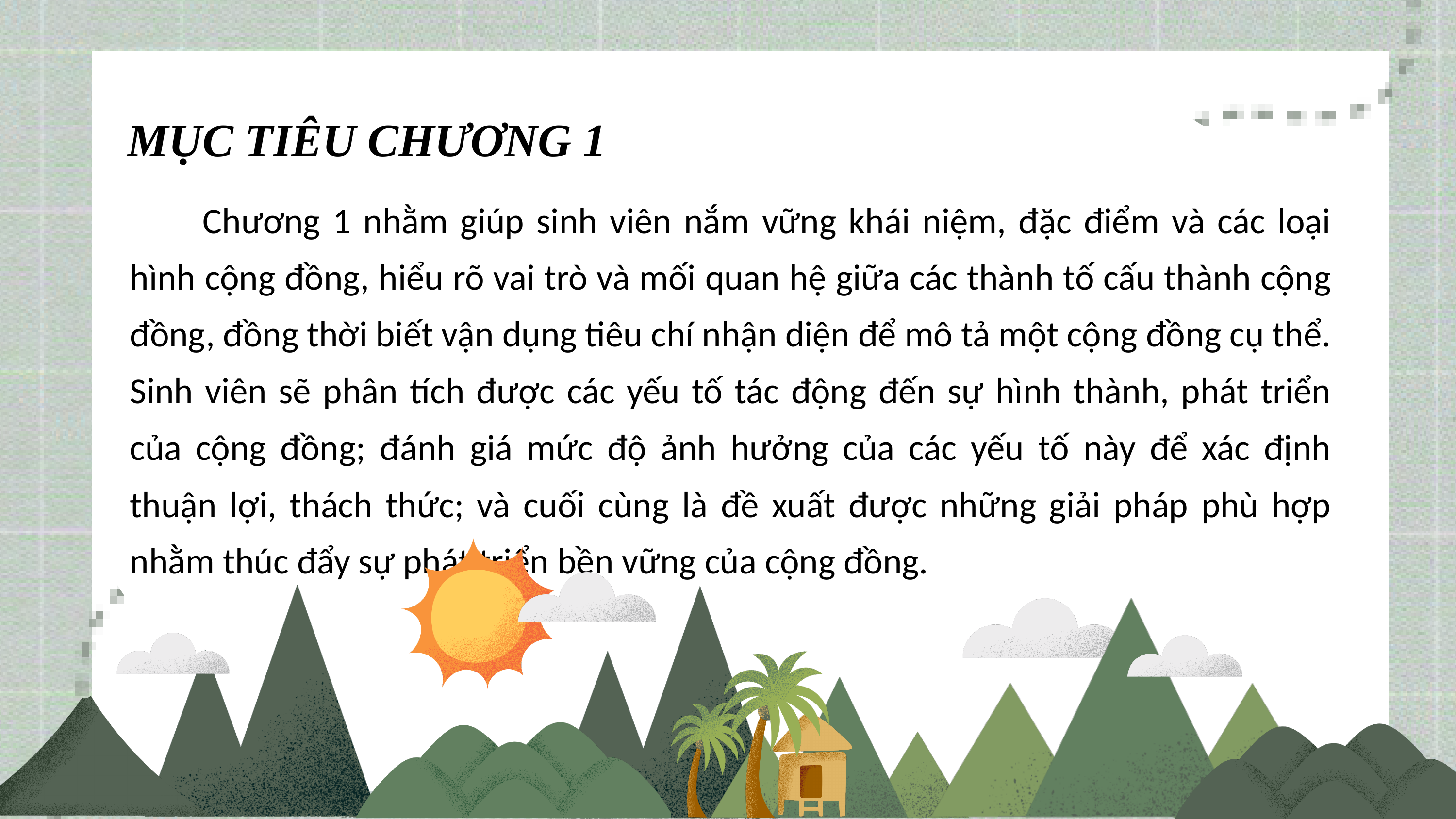

MỤC TIÊU CHƯƠNG 1
	Chương 1 nhằm giúp sinh viên nắm vững khái niệm, đặc điểm và các loại hình cộng đồng, hiểu rõ vai trò và mối quan hệ giữa các thành tố cấu thành cộng đồng, đồng thời biết vận dụng tiêu chí nhận diện để mô tả một cộng đồng cụ thể. Sinh viên sẽ phân tích được các yếu tố tác động đến sự hình thành, phát triển của cộng đồng; đánh giá mức độ ảnh hưởng của các yếu tố này để xác định thuận lợi, thách thức; và cuối cùng là đề xuất được những giải pháp phù hợp nhằm thúc đẩy sự phát triển bền vững của cộng đồng.